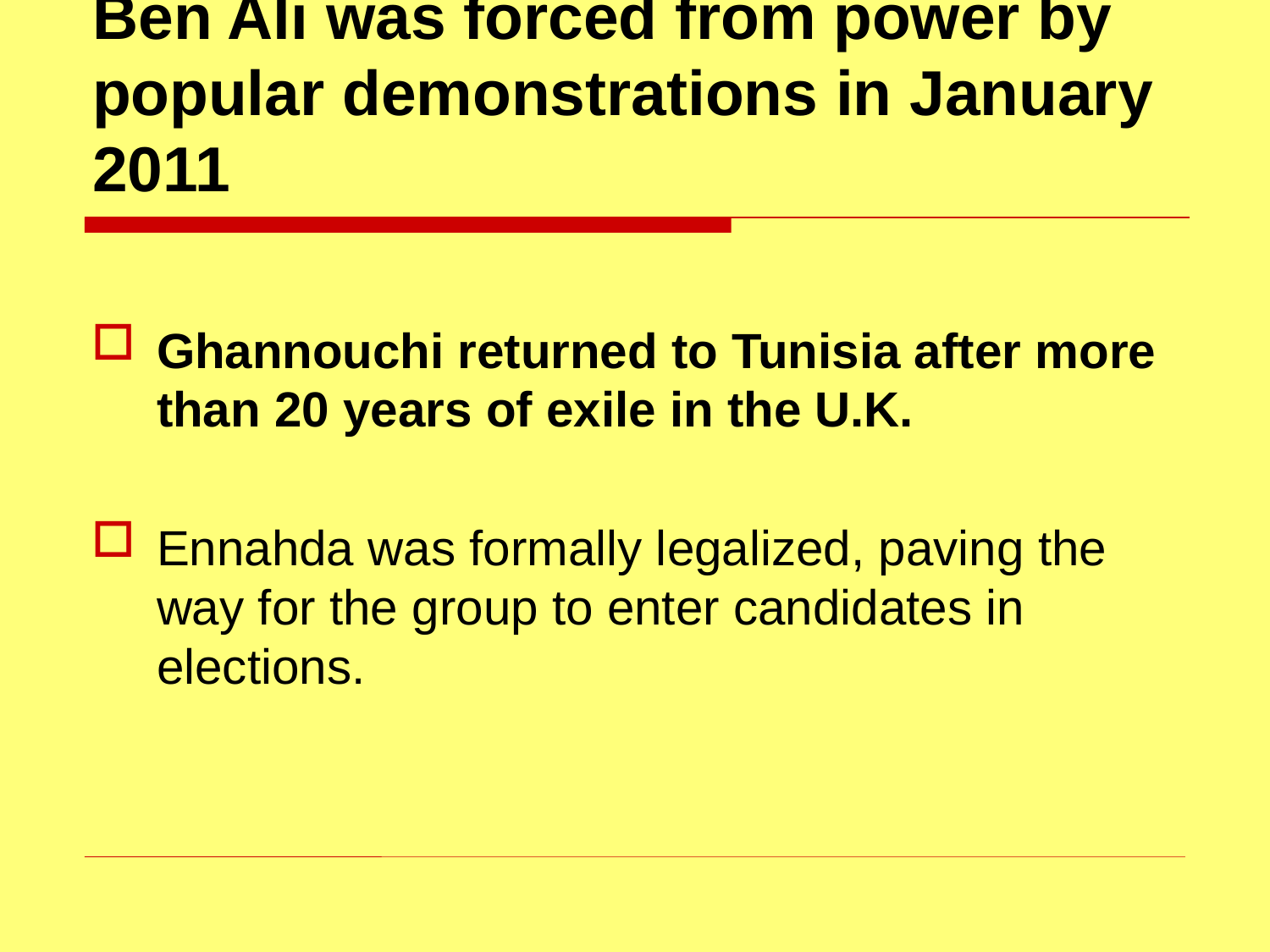

# Ben Ali was forced from power by popular demonstrations in January 2011

Ghannouchi returned to Tunisia after more than 20 years of exile in the U.K.

Ennahda was formally legalized, paving the way for the group to enter candidates in elections.